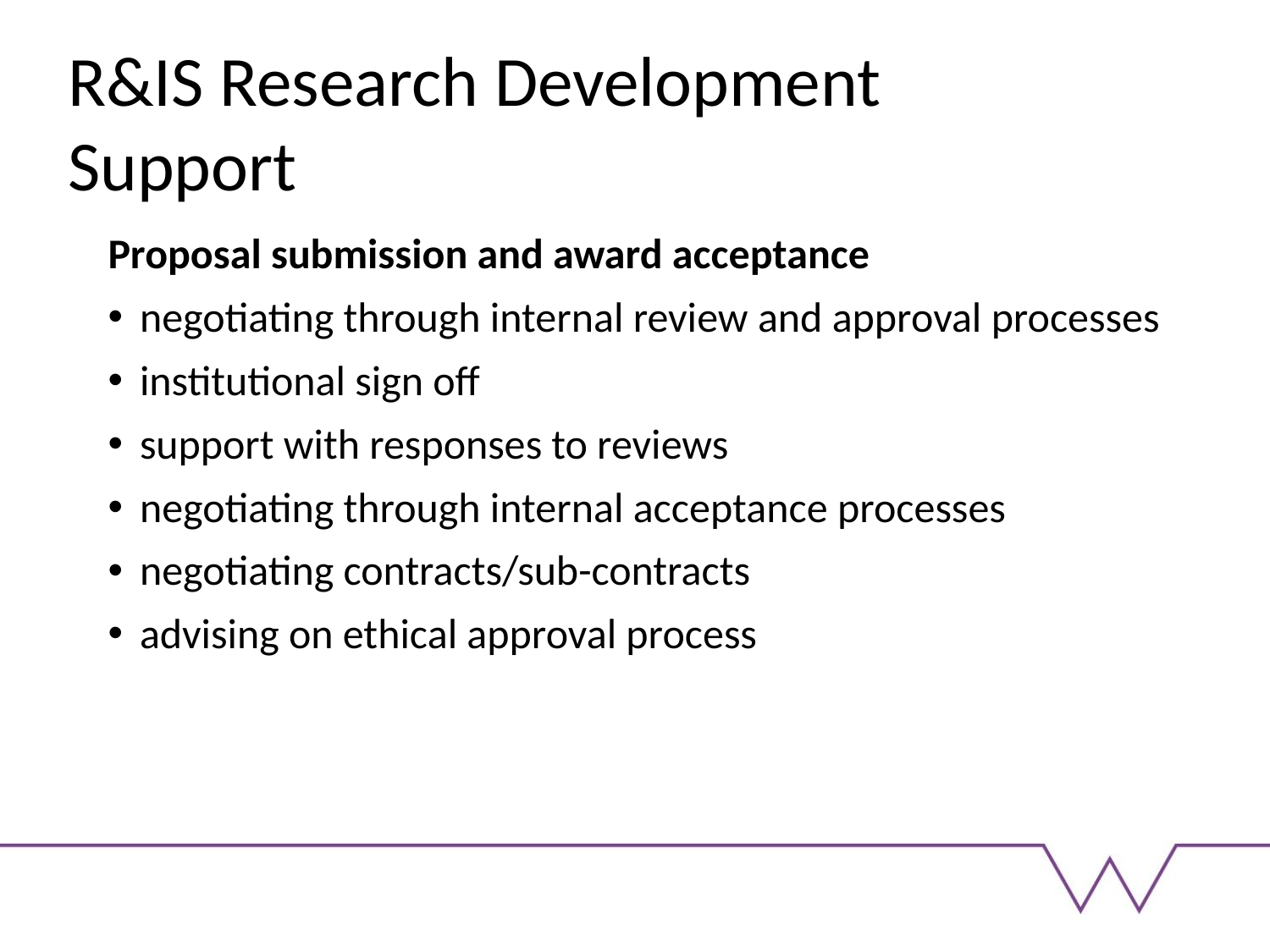

# R&IS Research Development Support
Proposal submission and award acceptance
negotiating through internal review and approval processes
institutional sign off
support with responses to reviews
negotiating through internal acceptance processes
negotiating contracts/sub-contracts
advising on ethical approval process